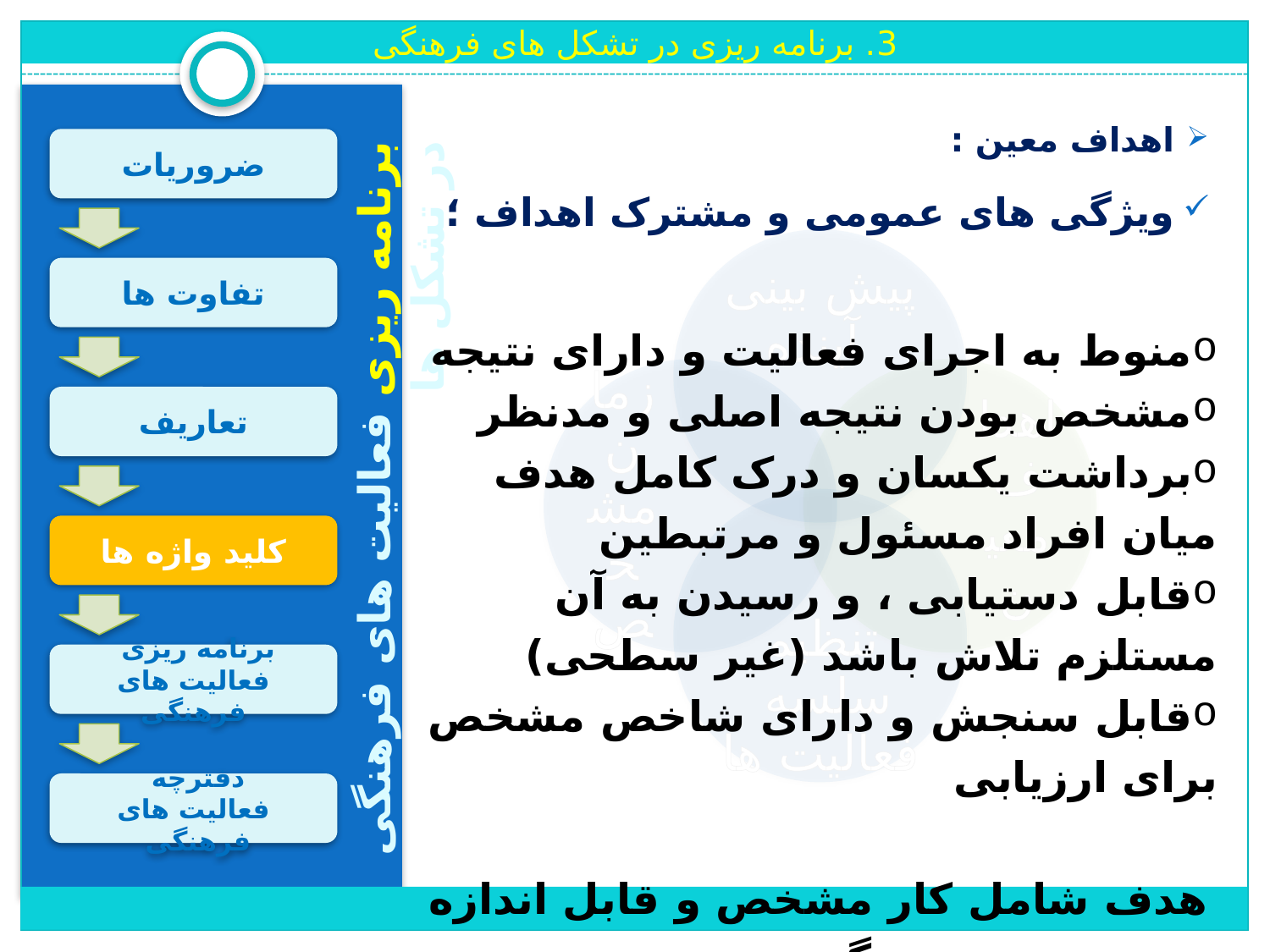

3. برنامه ریزی در تشکل های فرهنگی
اهداف معین :
ویژگی های عمومی و مشترک اهداف ؛
ضروریات

اهداف معین
تفاوت ها
منوط به اجرای فعالیت و دارای نتیجه
مشخص بودن نتیجه اصلی و مدنظر
برداشت یکسان و درک کامل هدف میان افراد مسئول و مرتبطین
قابل دستیابی ، و رسیدن به آن مستلزم تلاش باشد (غیر سطحی)
قابل سنجش و دارای شاخص مشخص برای ارزیابی

هدف شامل کار مشخص و قابل اندازه گیری
مورد انتظار ما
در محدوده زمانی مشخص با هزینه معین است .

تعاریف

برنامه ریزی فعالیت های فرهنگی در تشکل ها
کلید واژه ها

برنامه ریزی
فعالیت های فرهنگی

دفترچه
فعالیت های فرهنگی